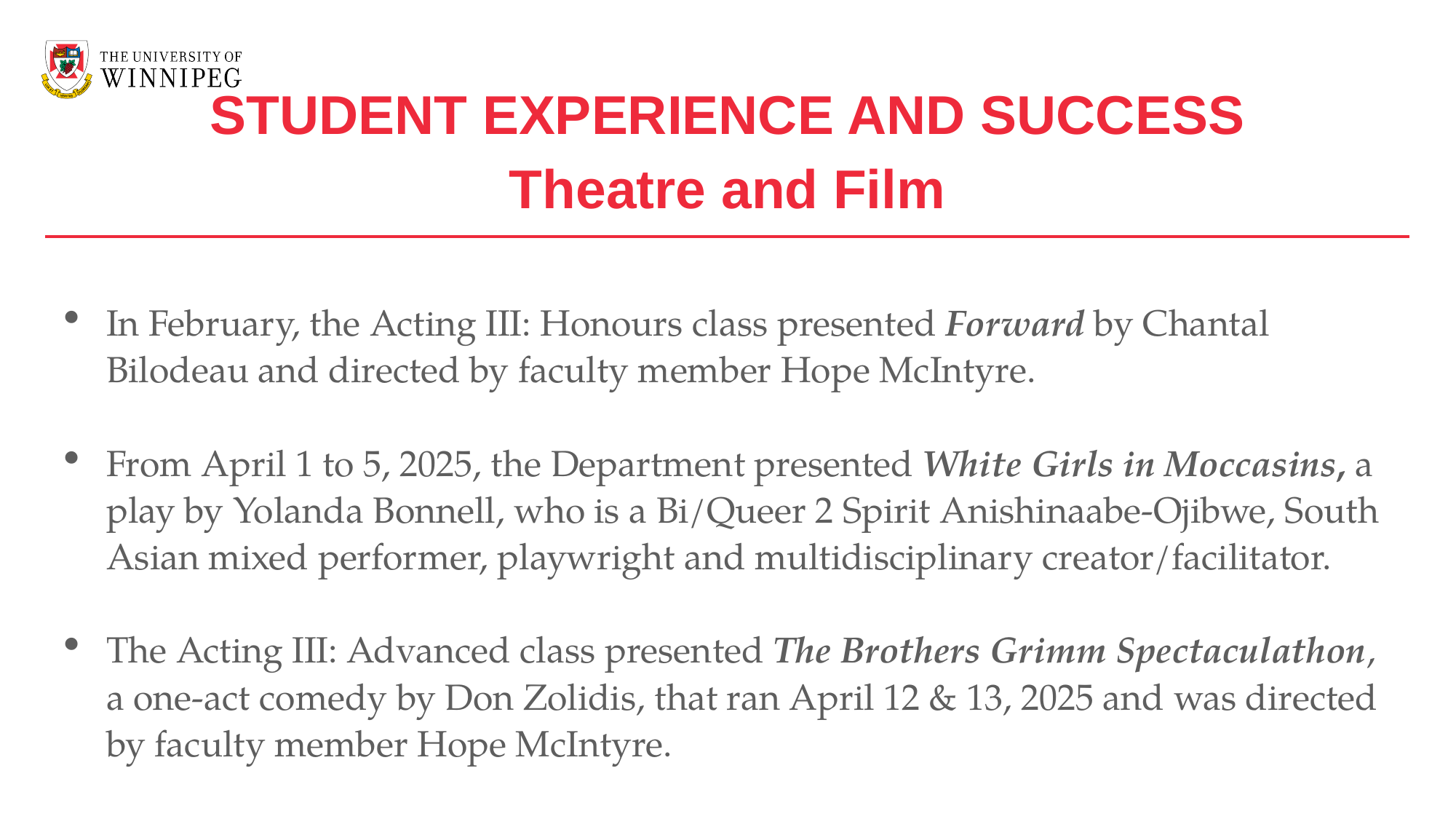

STUDENT EXPERIENCE AND SUCCESS
Theatre and Film

In February, the Acting III: Honours class presented Forward by Chantal Bilodeau and directed by faculty member Hope McIntyre.

From April 1 to 5, 2025, the Department presented White Girls in Moccasins, a play by Yolanda Bonnell, who is a Bi/Queer 2 Spirit Anishinaabe-Ojibwe, South Asian mixed performer, playwright and multidisciplinary creator/facilitator.

The Acting III: Advanced class presented The Brothers Grimm Spectaculathon, a one-act comedy by Don Zolidis, that ran April 12 & 13, 2025 and was directed by faculty member Hope McIntyre.